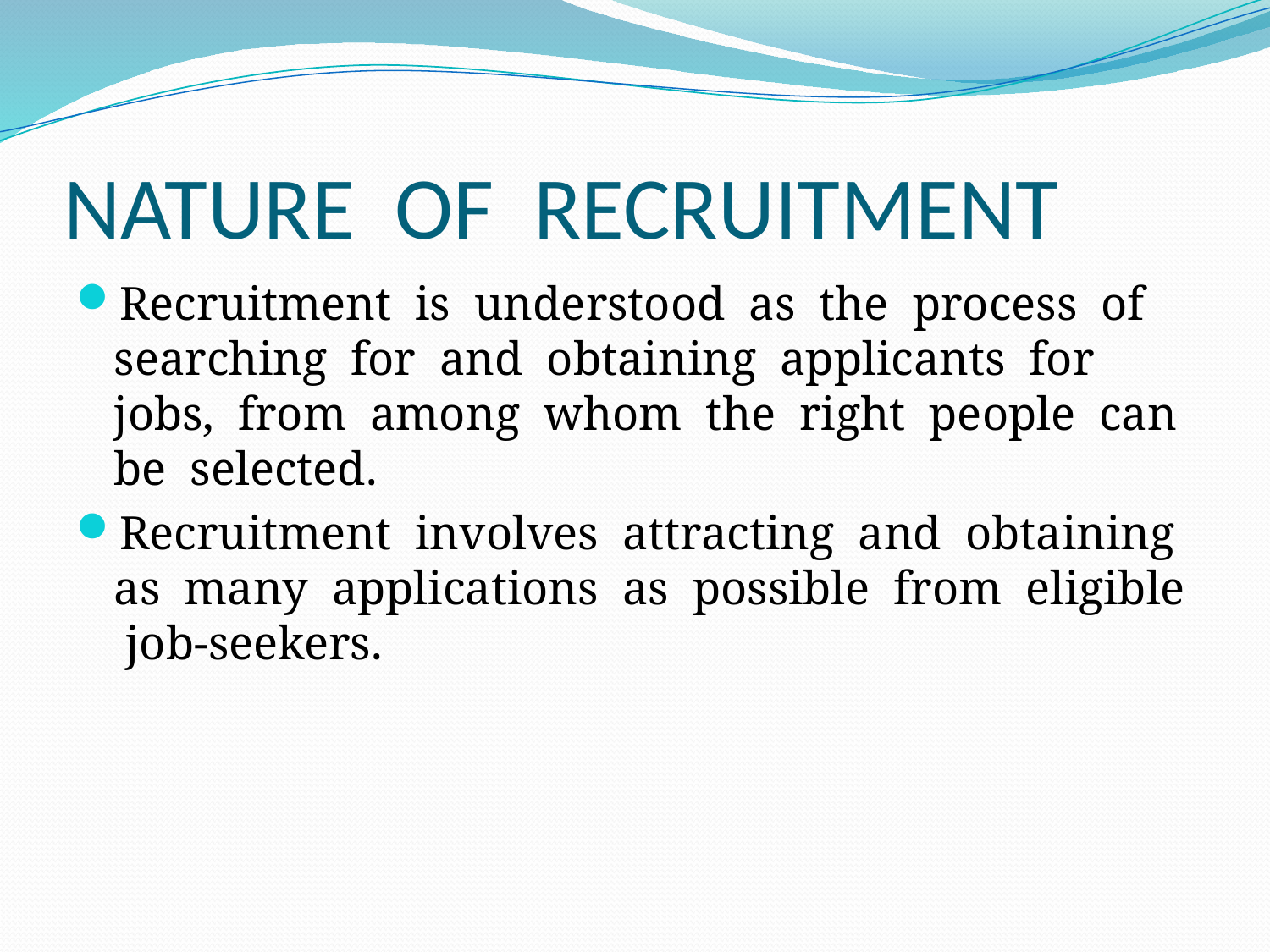

# NATURE  OF  RECRUITMENT
Recruitment  is  understood  as  the  process  of  searching  for  and  obtaining  applicants  for  jobs,  from  among  whom  the  right  people  can  be  selected.
Recruitment  involves  attracting  and  obtaining  as  many  applications  as  possible  from  eligible  job-seekers.